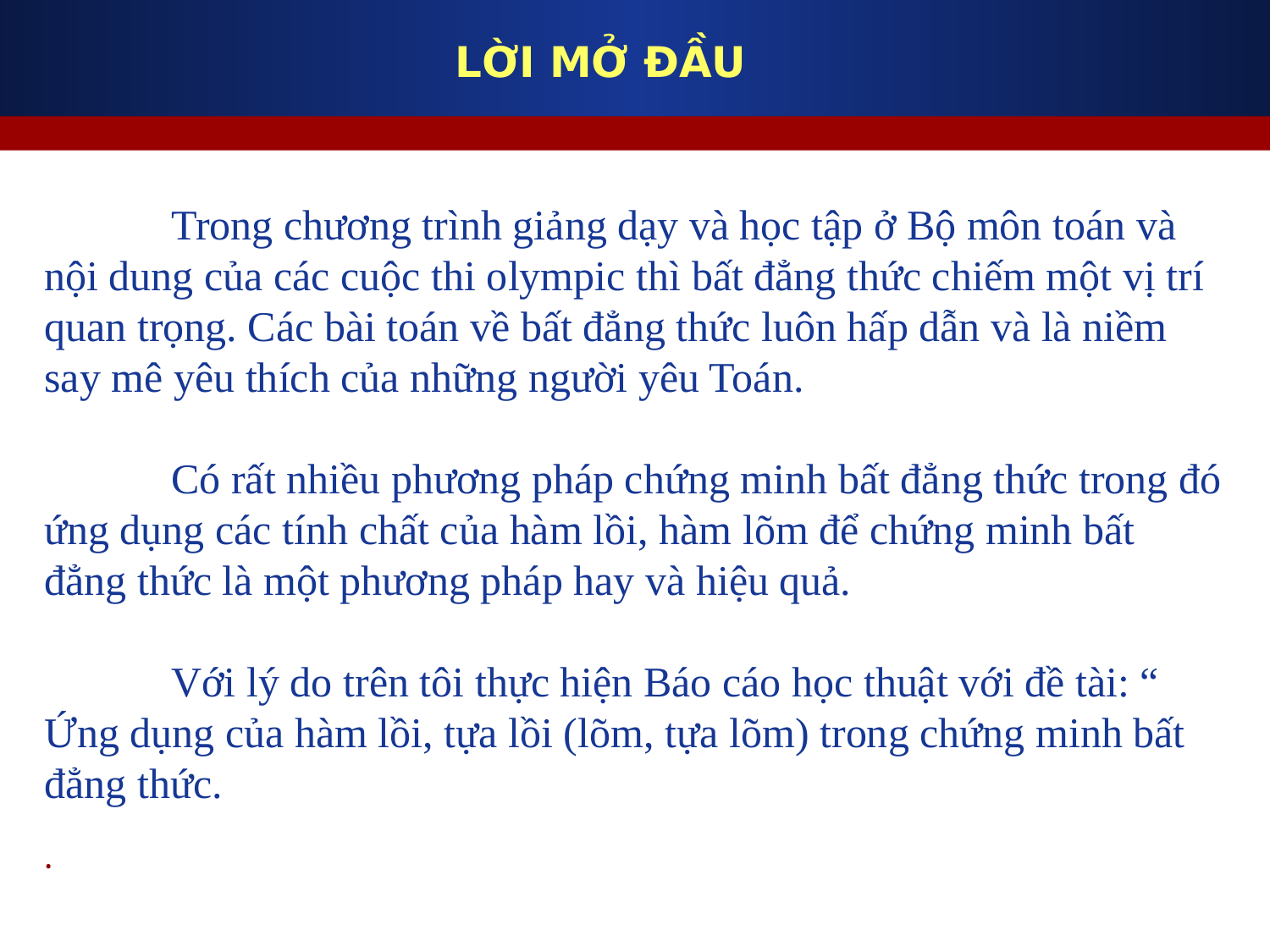

# LỜI MỞ ĐẦU

	Trong chương trình giảng dạy và học tập ở Bộ môn toán và nội dung của các cuộc thi olympic thì bất đẳng thức chiếm một vị trí quan trọng. Các bài toán về bất đẳng thức luôn hấp dẫn và là niềm say mê yêu thích của những người yêu Toán.

	Có rất nhiều phương pháp chứng minh bất đẳng thức trong đó ứng dụng các tính chất của hàm lồi, hàm lõm để chứng minh bất đẳng thức là một phương pháp hay và hiệu quả.

	Với lý do trên tôi thực hiện Báo cáo học thuật với đề tài: “ Ứng dụng của hàm lồi, tựa lồi (lõm, tựa lõm) trong chứng minh bất đẳng thức.
.